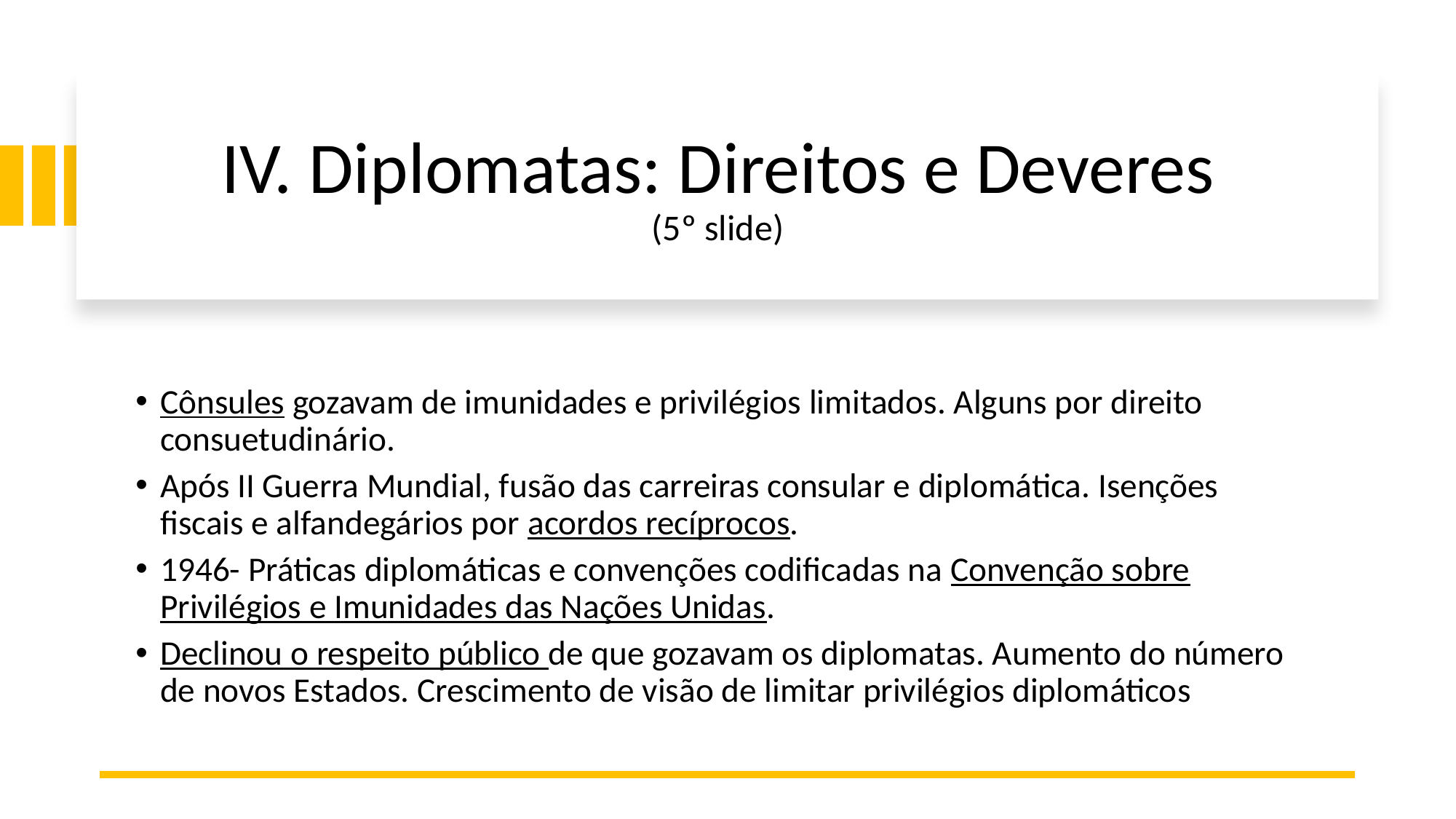

# IV. Diplomatas: Direitos e Deveres (5º slide)

Cônsules gozavam de imunidades e privilégios limitados. Alguns por direito consuetudinário.
Após II Guerra Mundial, fusão das carreiras consular e diplomática. Isenções fiscais e alfandegários por acordos recíprocos.
1946- Práticas diplomáticas e convenções codificadas na Convenção sobre Privilégios e Imunidades das Nações Unidas.
Declinou o respeito público de que gozavam os diplomatas. Aumento do número de novos Estados. Crescimento de visão de limitar privilégios diplomáticos